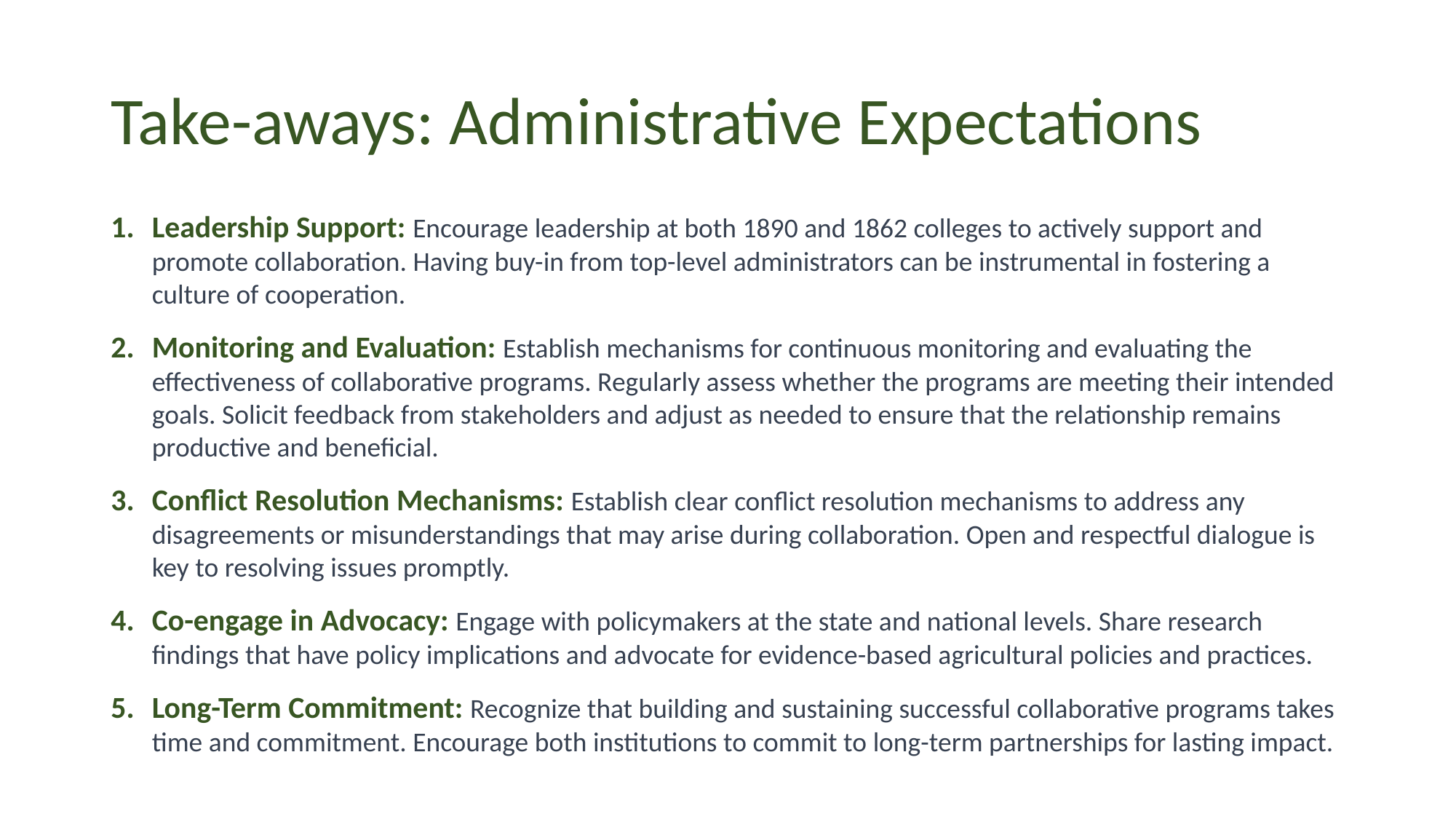

# Take-aways: Administrative Expectations
Leadership Support: Encourage leadership at both 1890 and 1862 colleges to actively support and promote collaboration. Having buy-in from top-level administrators can be instrumental in fostering a culture of cooperation.
Monitoring and Evaluation: Establish mechanisms for continuous monitoring and evaluating the effectiveness of collaborative programs. Regularly assess whether the programs are meeting their intended goals. Solicit feedback from stakeholders and adjust as needed to ensure that the relationship remains productive and beneficial.
Conflict Resolution Mechanisms: Establish clear conflict resolution mechanisms to address any disagreements or misunderstandings that may arise during collaboration. Open and respectful dialogue is key to resolving issues promptly.
Co-engage in Advocacy: Engage with policymakers at the state and national levels. Share research findings that have policy implications and advocate for evidence-based agricultural policies and practices.
Long-Term Commitment: Recognize that building and sustaining successful collaborative programs takes time and commitment. Encourage both institutions to commit to long-term partnerships for lasting impact.